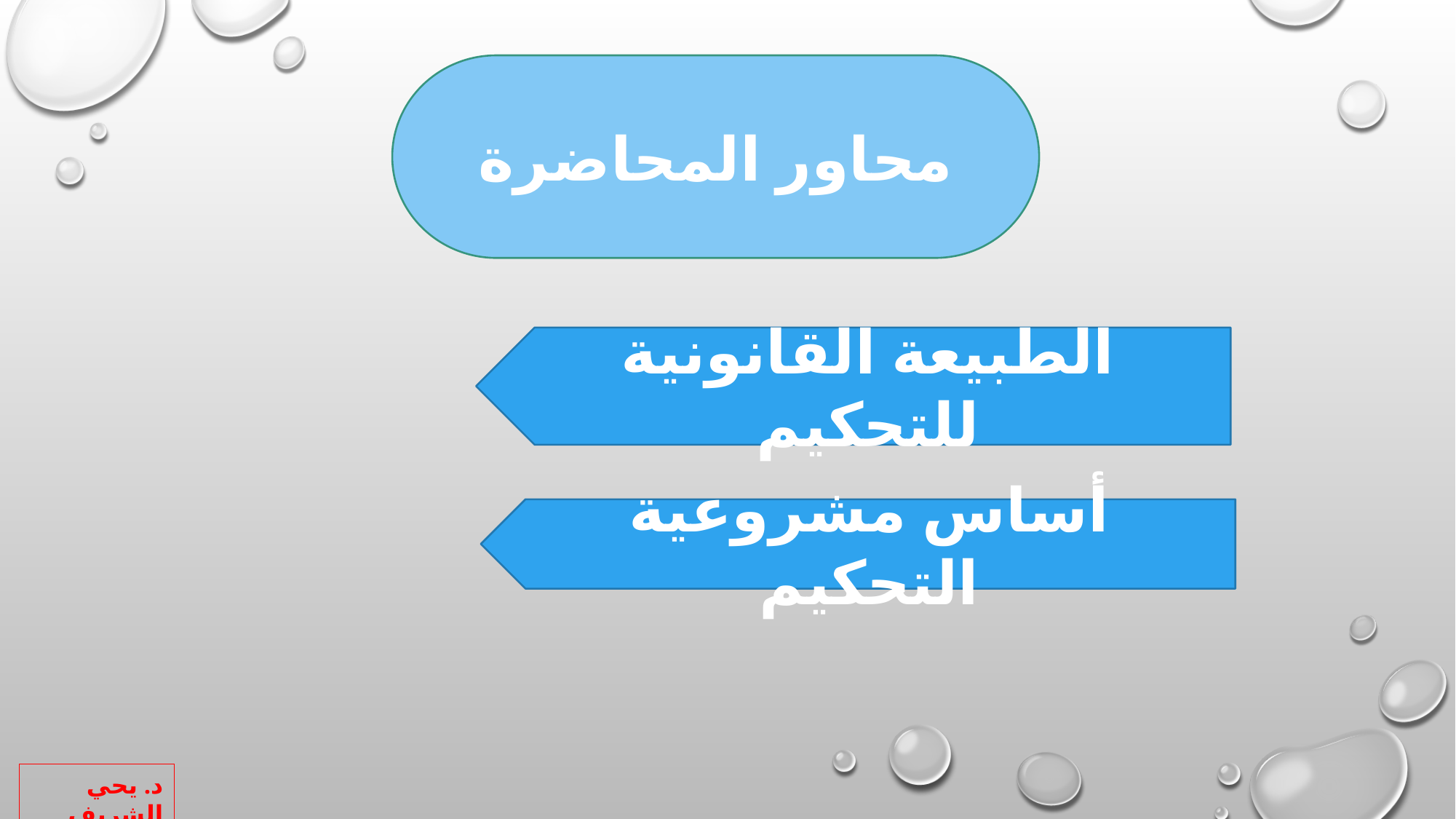

محاور المحاضرة
الطبيعة القانونية للتحكيم
أساس مشروعية التحكيم